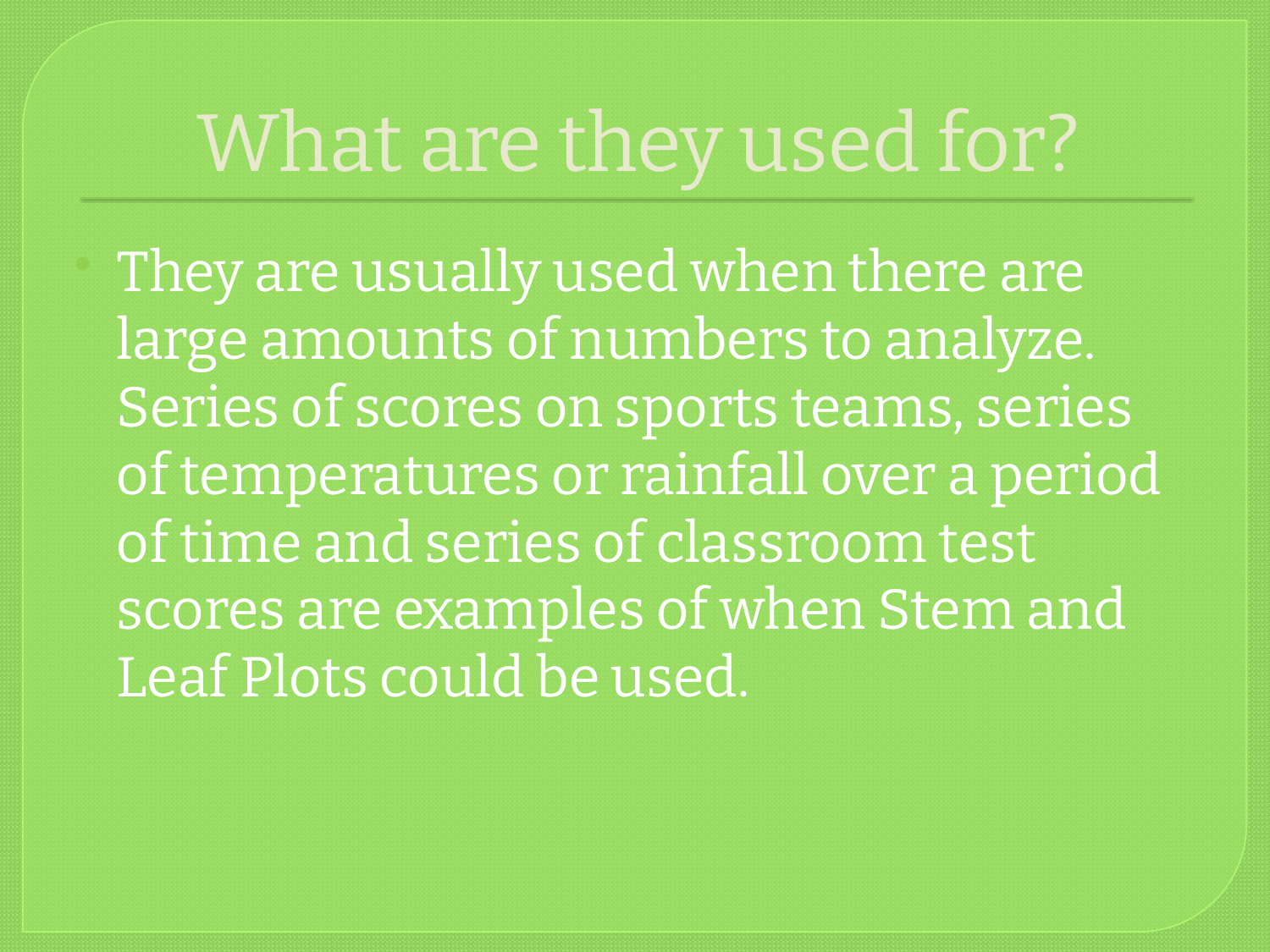

# What are they used for?
They are usually used when there are large amounts of numbers to analyze. Series of scores on sports teams, series of temperatures or rainfall over a period of time and series of classroom test scores are examples of when Stem and Leaf Plots could be used.